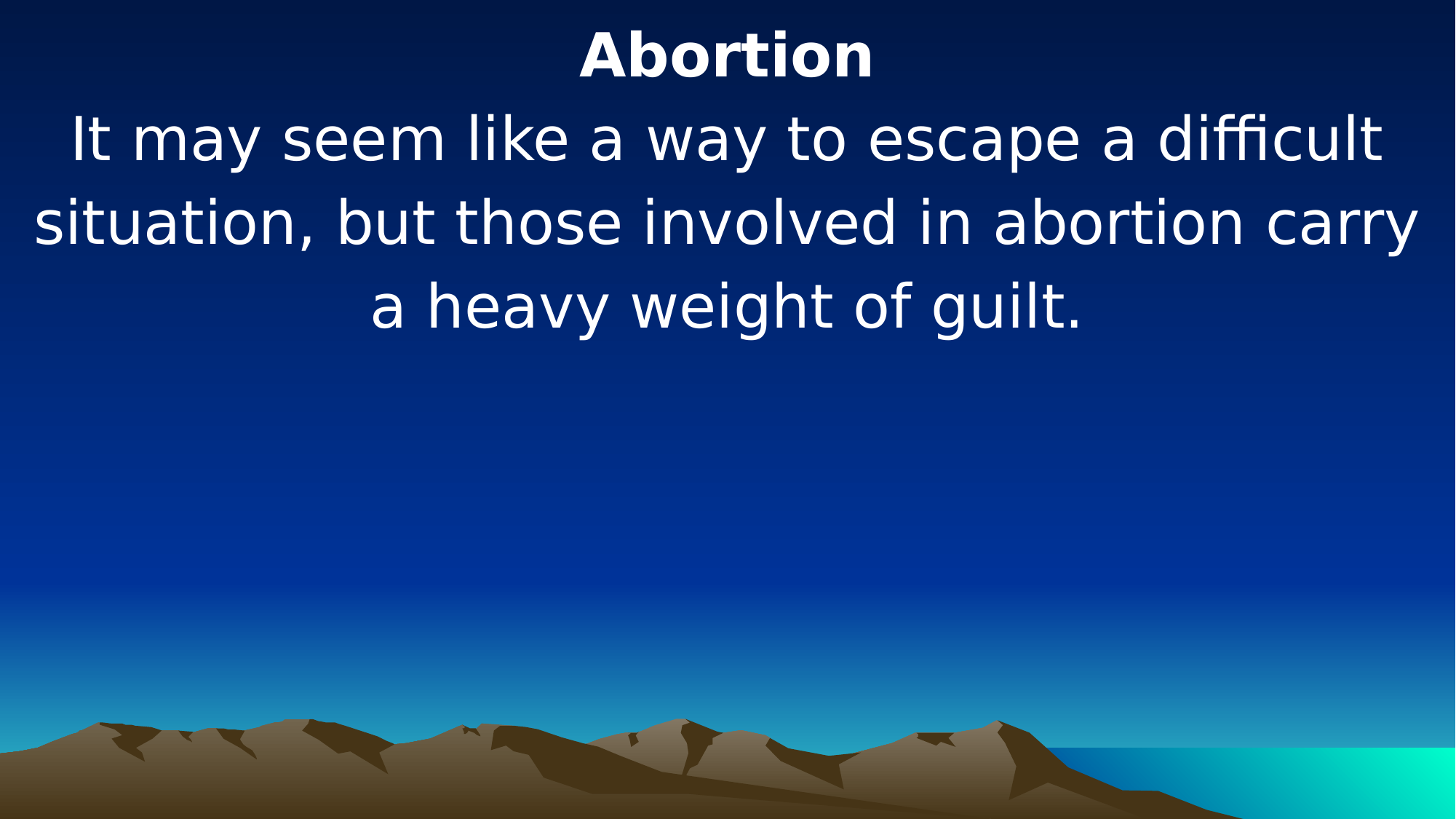

Abortion
It may seem like a way to escape a difficult situation, but those involved in abortion carry a heavy weight of guilt.